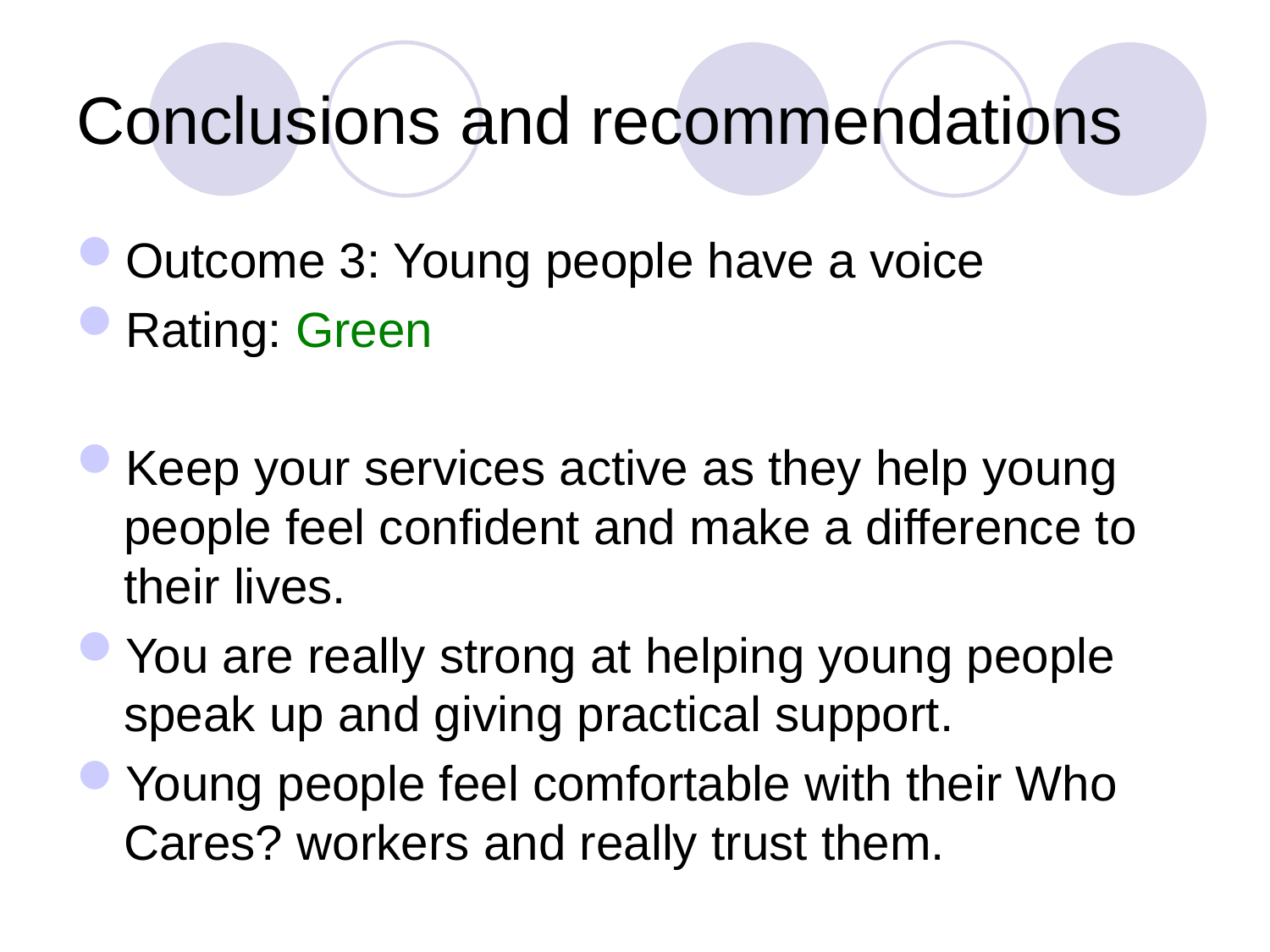

# Conclusions and recommendations
Outcome 3: Young people have a voice
Rating: Green

Keep your services active as they help young people feel confident and make a difference to their lives.
You are really strong at helping young people speak up and giving practical support.
Young people feel comfortable with their Who Cares? workers and really trust them.